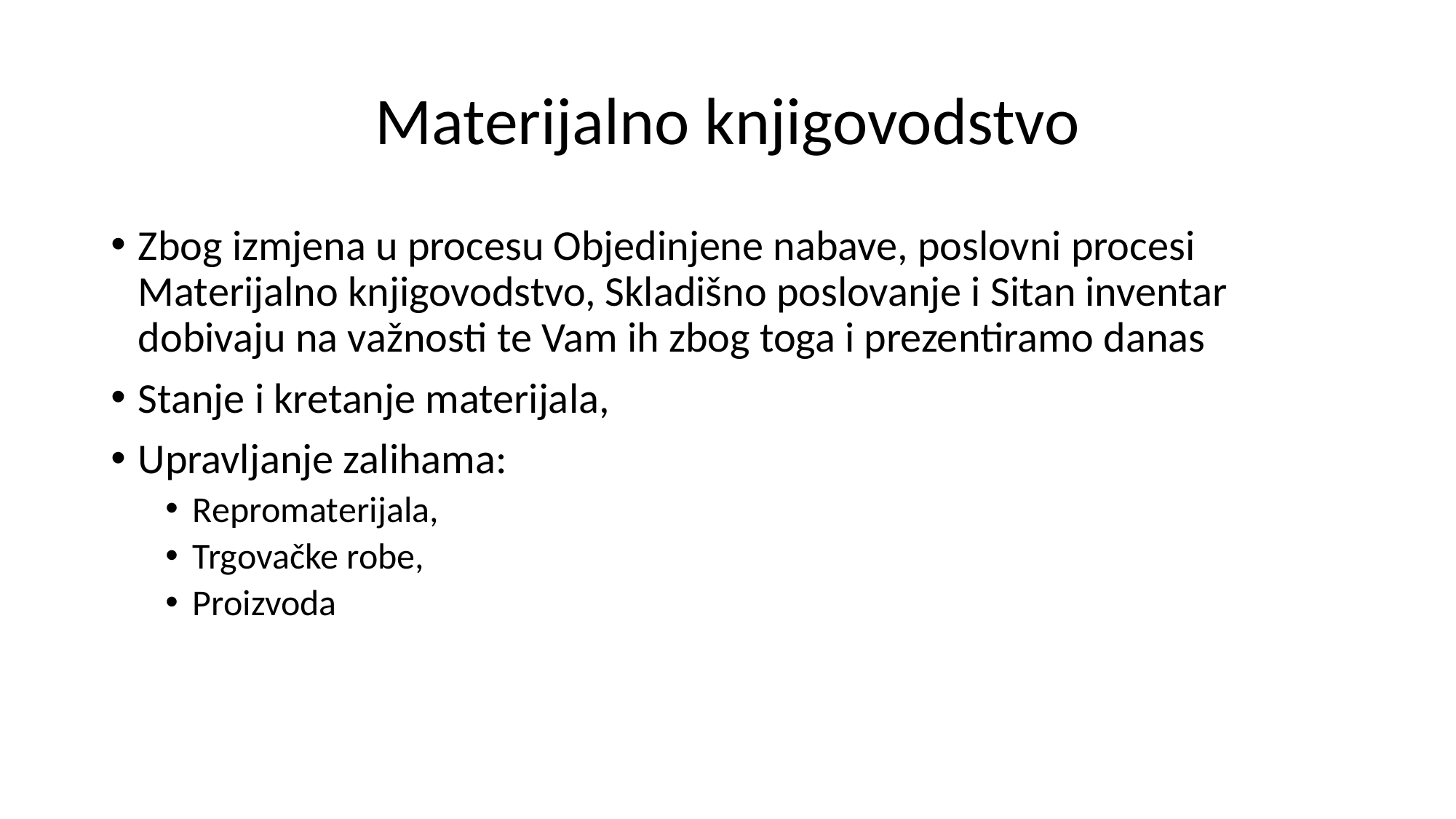

# Materijalno knjigovodstvo
Zbog izmjena u procesu Objedinjene nabave, poslovni procesi Materijalno knjigovodstvo, Skladišno poslovanje i Sitan inventar dobivaju na važnosti te Vam ih zbog toga i prezentiramo danas
Stanje i kretanje materijala,
Upravljanje zalihama:
Repromaterijala,
Trgovačke robe,
Proizvoda